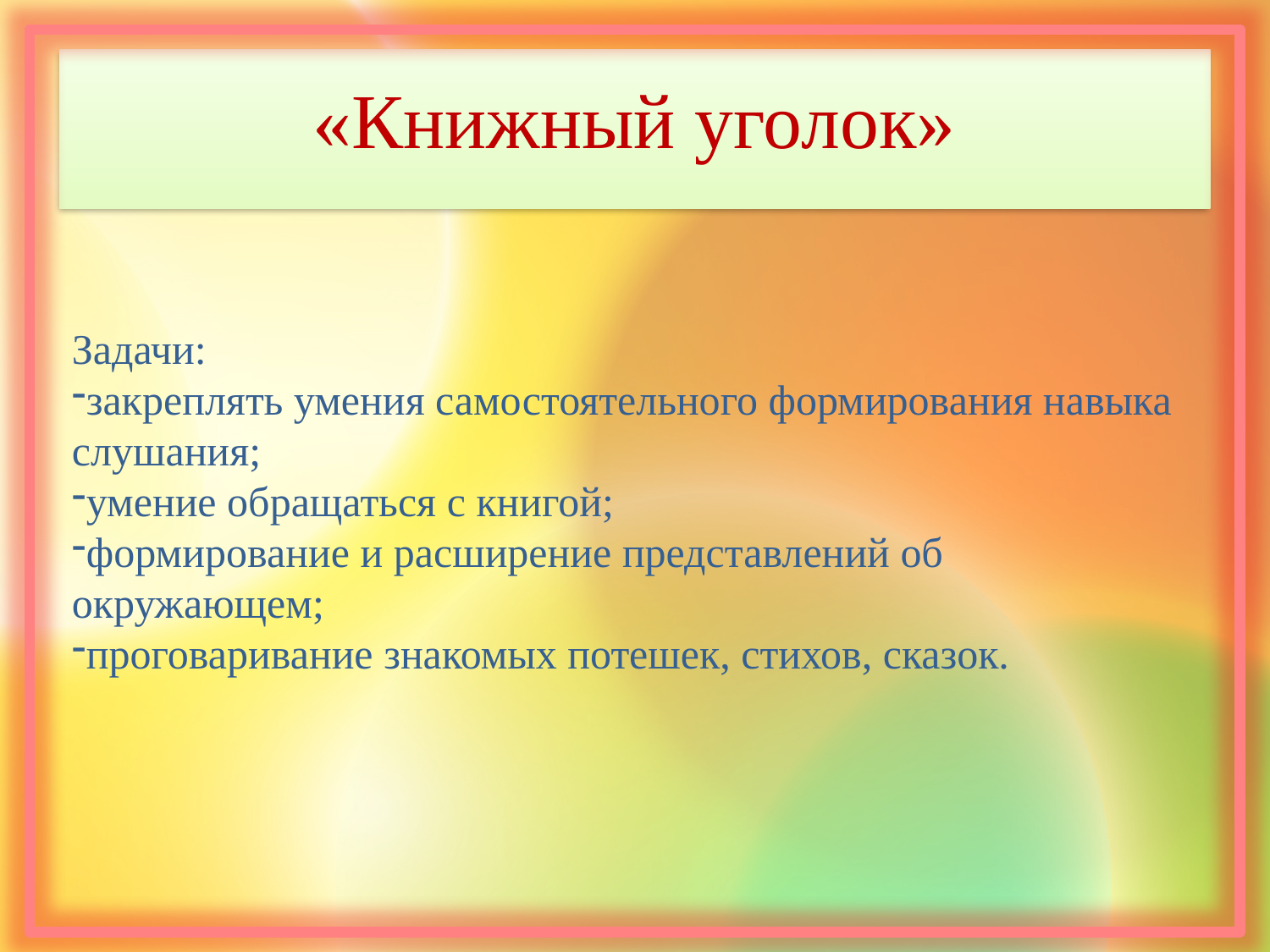

# «Книжный уголок»
Задачи:
закреплять умения самостоятельного формирования навыка слушания;
умение обращаться с книгой;
формирование и расширение представлений об окружающем;
проговаривание знакомых потешек, стихов, сказок.